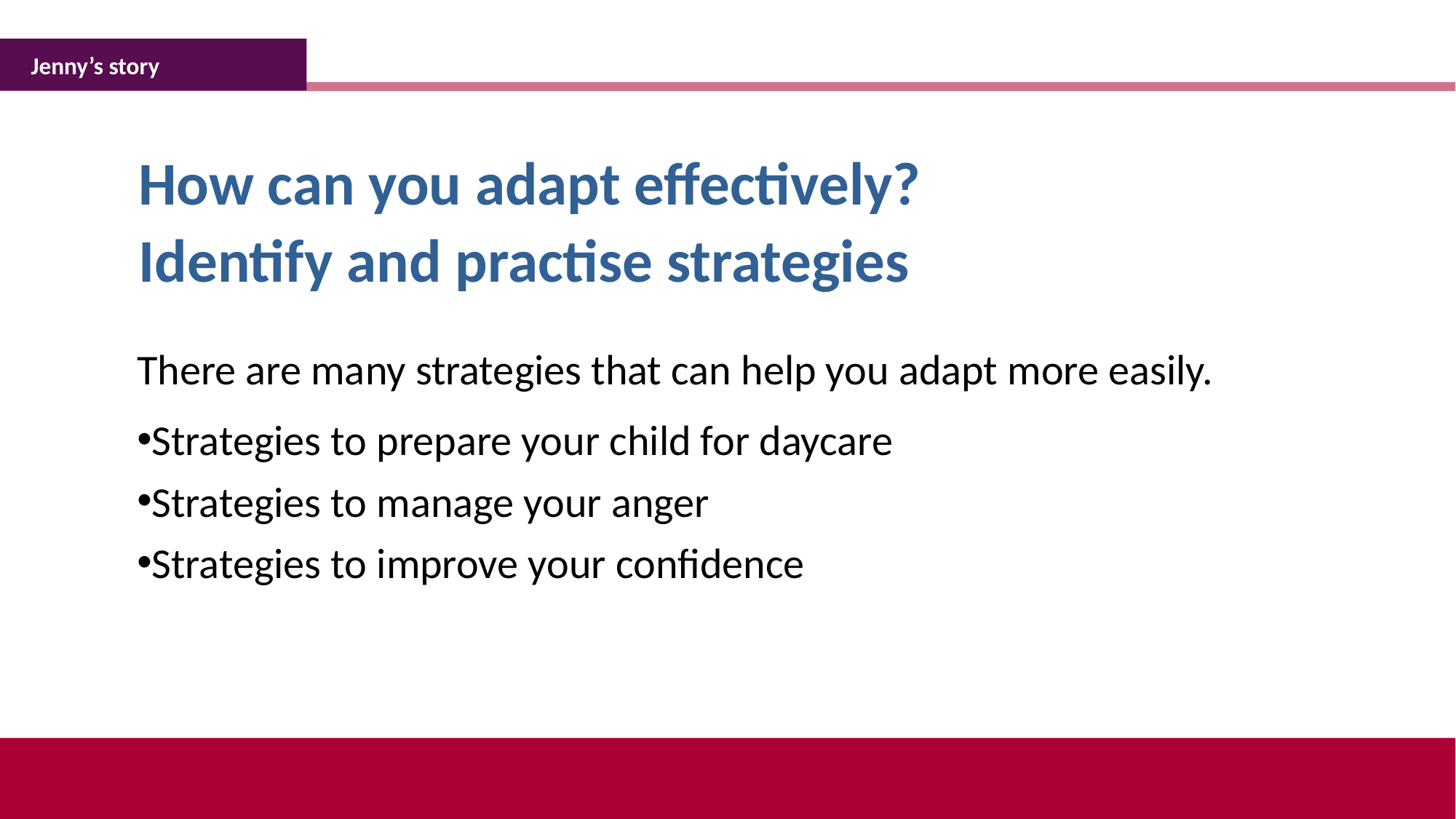

Jenny’s story
How can you adapt effectively?
Identify and practise strategies
There are many strategies that can help you adapt more easily.
Strategies to prepare your child for daycare
Strategies to manage your anger
Strategies to improve your confidence